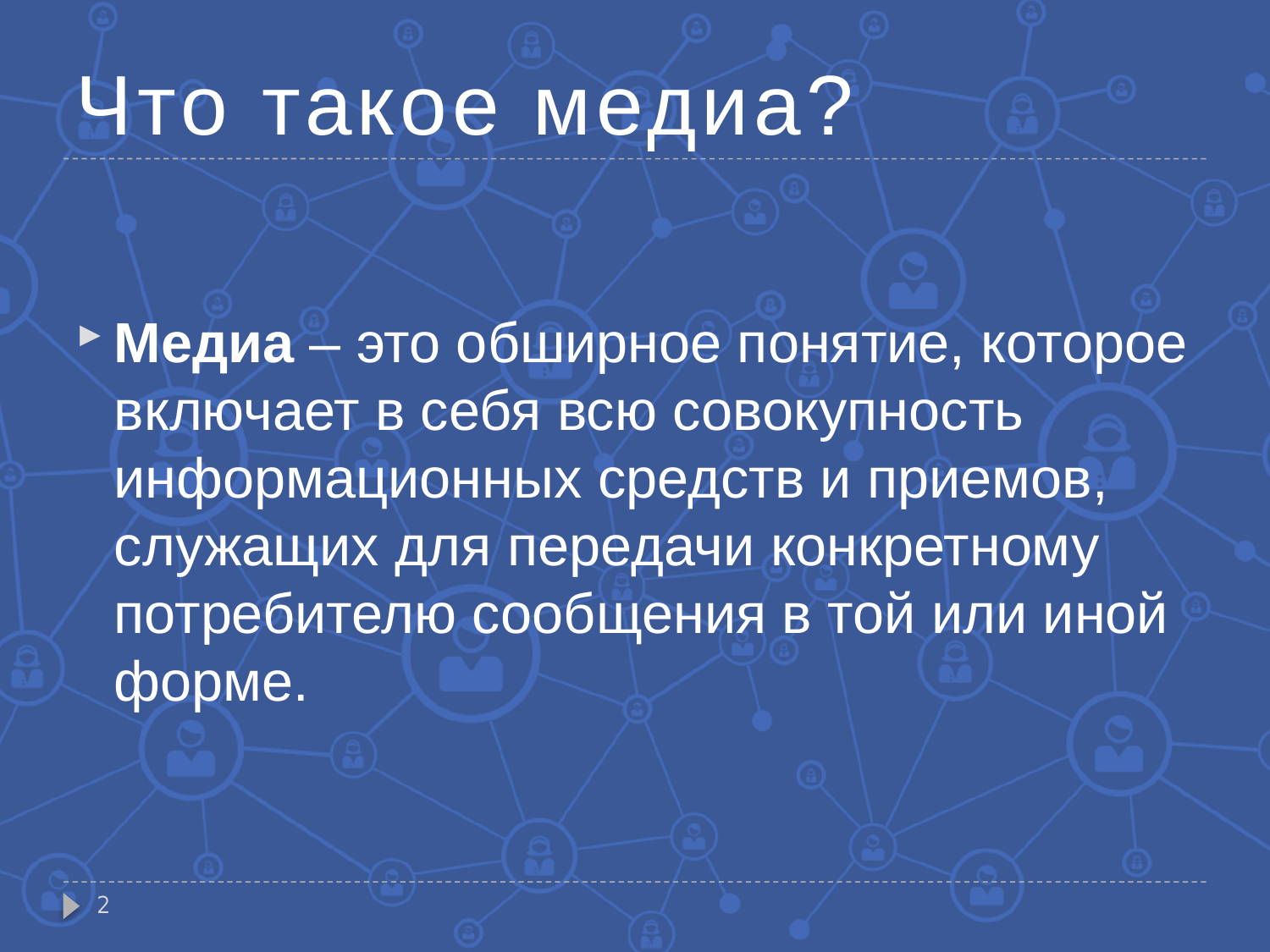

# Что такое медиа?

Медиа – это обширное понятие, которое включает в себя всю совокупность информационных средств и приемов, служащих для передачи конкретному потребителю сообщения в той или иной форме.
2